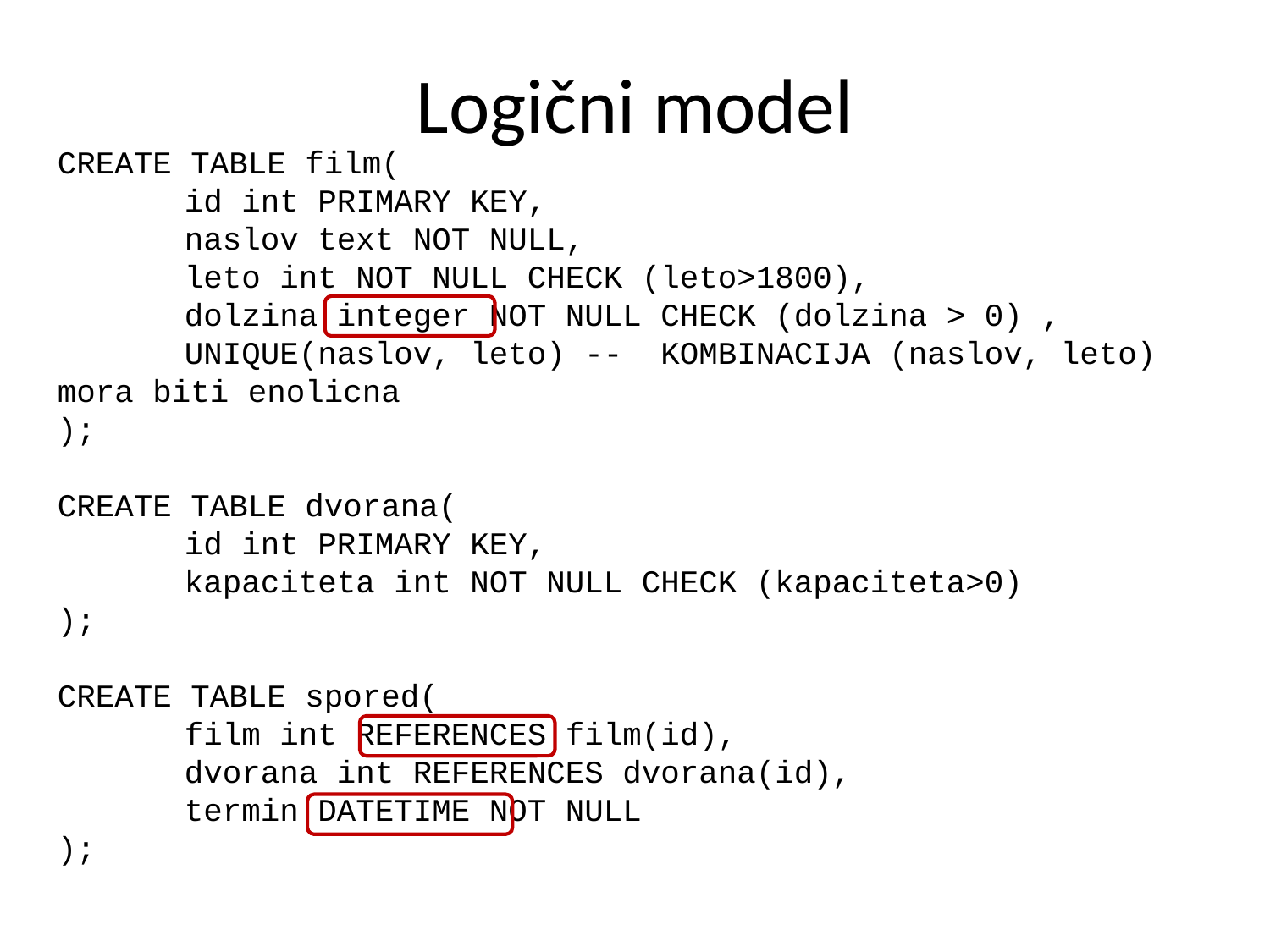

# Logični model
CREATE TABLE film(
	id int PRIMARY KEY,
	naslov text NOT NULL,
	leto int NOT NULL CHECK (leto>1800),
	dolzina integer NOT NULL CHECK (dolzina > 0) ,
	UNIQUE(naslov, leto) --  KOMBINACIJA (naslov, leto) mora biti enolicna
);

CREATE TABLE dvorana(
	id int PRIMARY KEY,
	kapaciteta int NOT NULL CHECK (kapaciteta>0)
);

CREATE TABLE spored(
	film int REFERENCES film(id),
	dvorana int REFERENCES dvorana(id),
	termin DATETIME NOT NULL
);